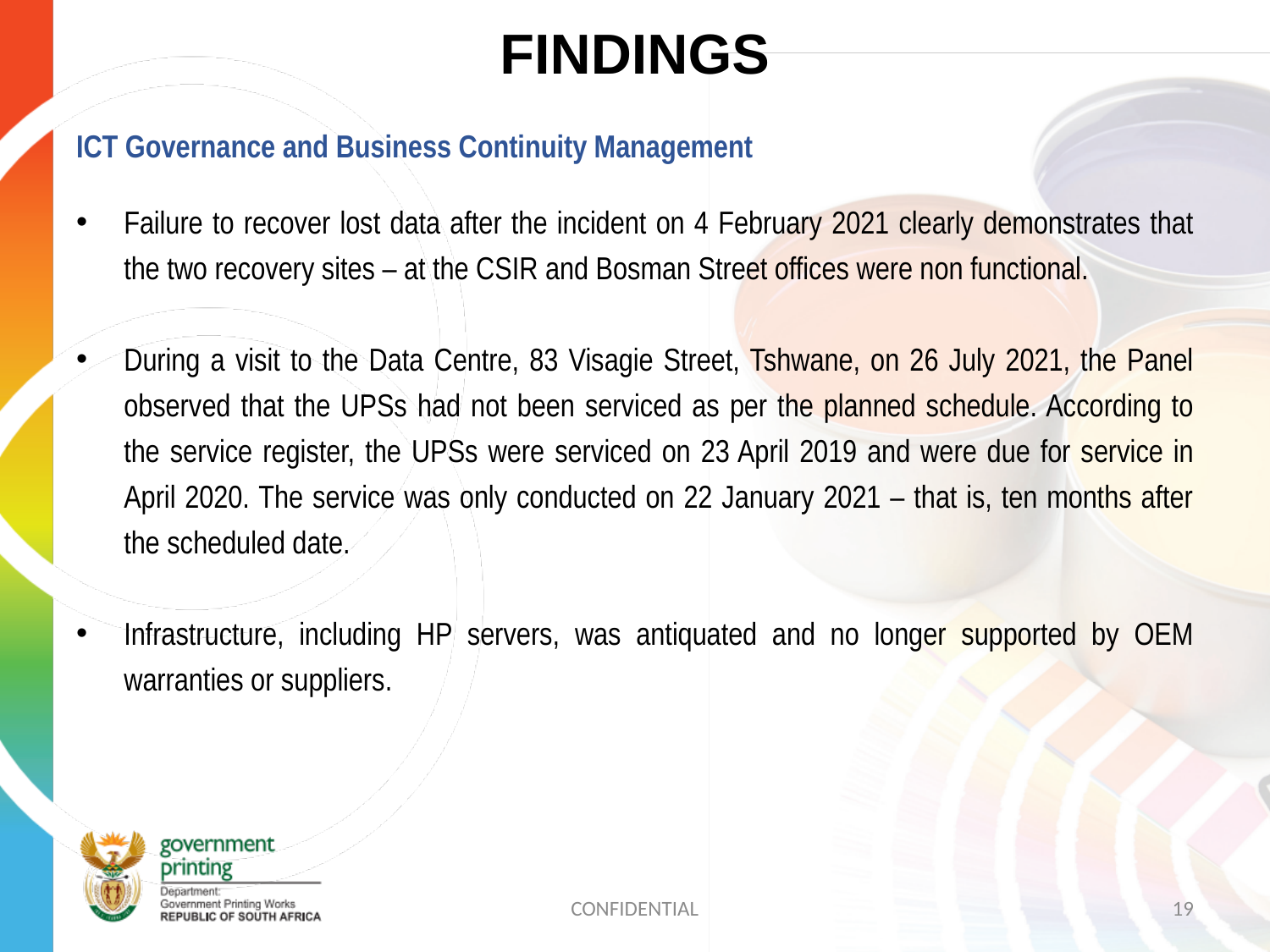

# FINDINGS
ICT Governance and Business Continuity Management

Failure to recover lost data after the incident on 4 February 2021 clearly demonstrates that the two recovery sites – at the CSIR and Bosman Street offices were non functional.

During a visit to the Data Centre, 83 Visagie Street, Tshwane, on 26 July 2021, the Panel observed that the UPSs had not been serviced as per the planned schedule. According to the service register, the UPSs were serviced on 23 April 2019 and were due for service in April 2020. The service was only conducted on 22 January 2021 – that is, ten months after the scheduled date.

Infrastructure, including HP servers, was antiquated and no longer supported by OEM warranties or suppliers.
CONFIDENTIAL
19